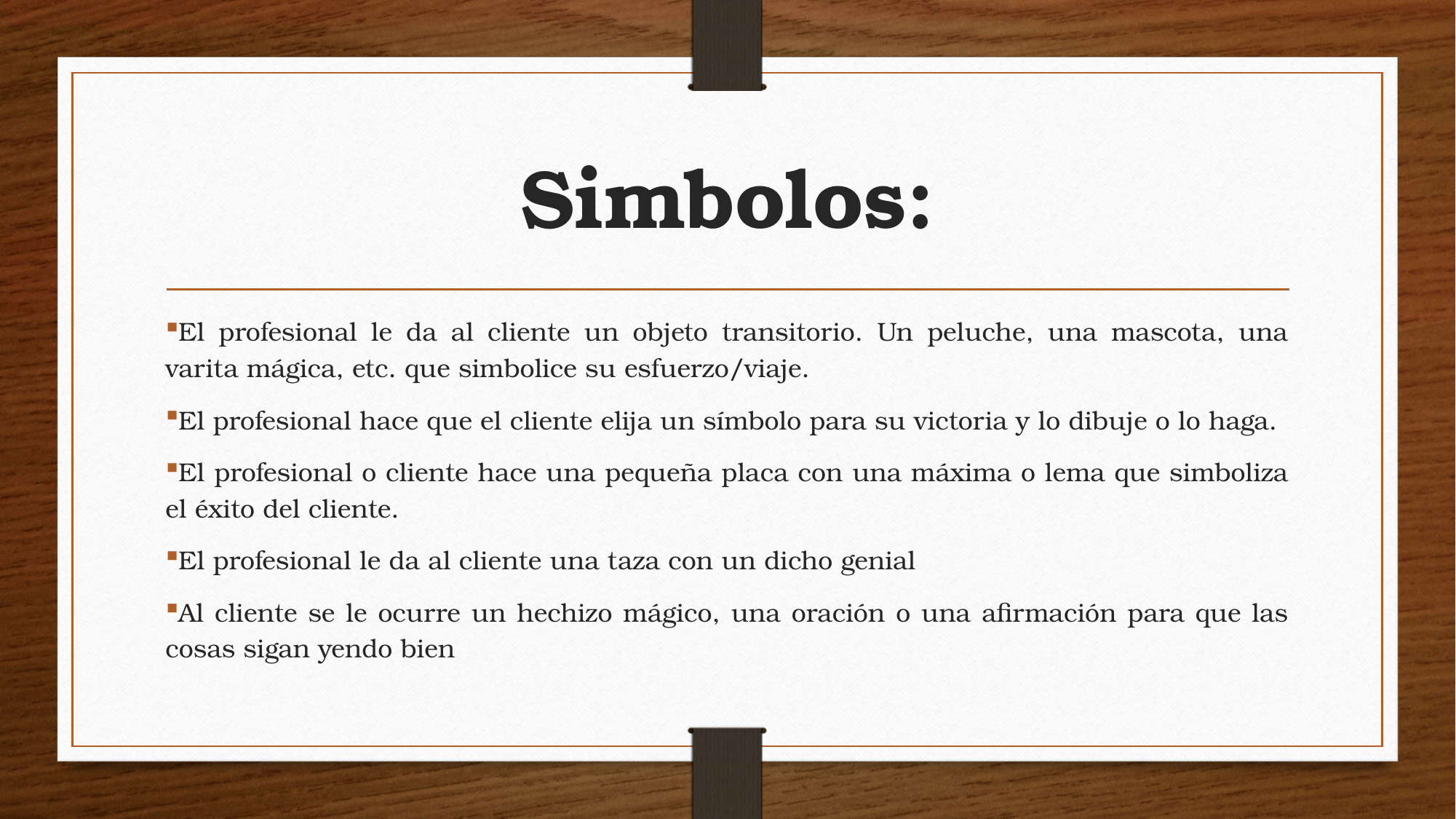

# Simbolos:
El profesional le da al cliente un objeto transitorio. Un peluche, una mascota, una varita mágica, etc. que simbolice su esfuerzo/viaje.
El profesional hace que el cliente elija un símbolo para su victoria y lo dibuje o lo haga.
El profesional o cliente hace una pequeña placa con una máxima o lema que simboliza el éxito del cliente.
El profesional le da al cliente una taza con un dicho genial
Al cliente se le ocurre un hechizo mágico, una oración o una afirmación para que las cosas sigan yendo bien